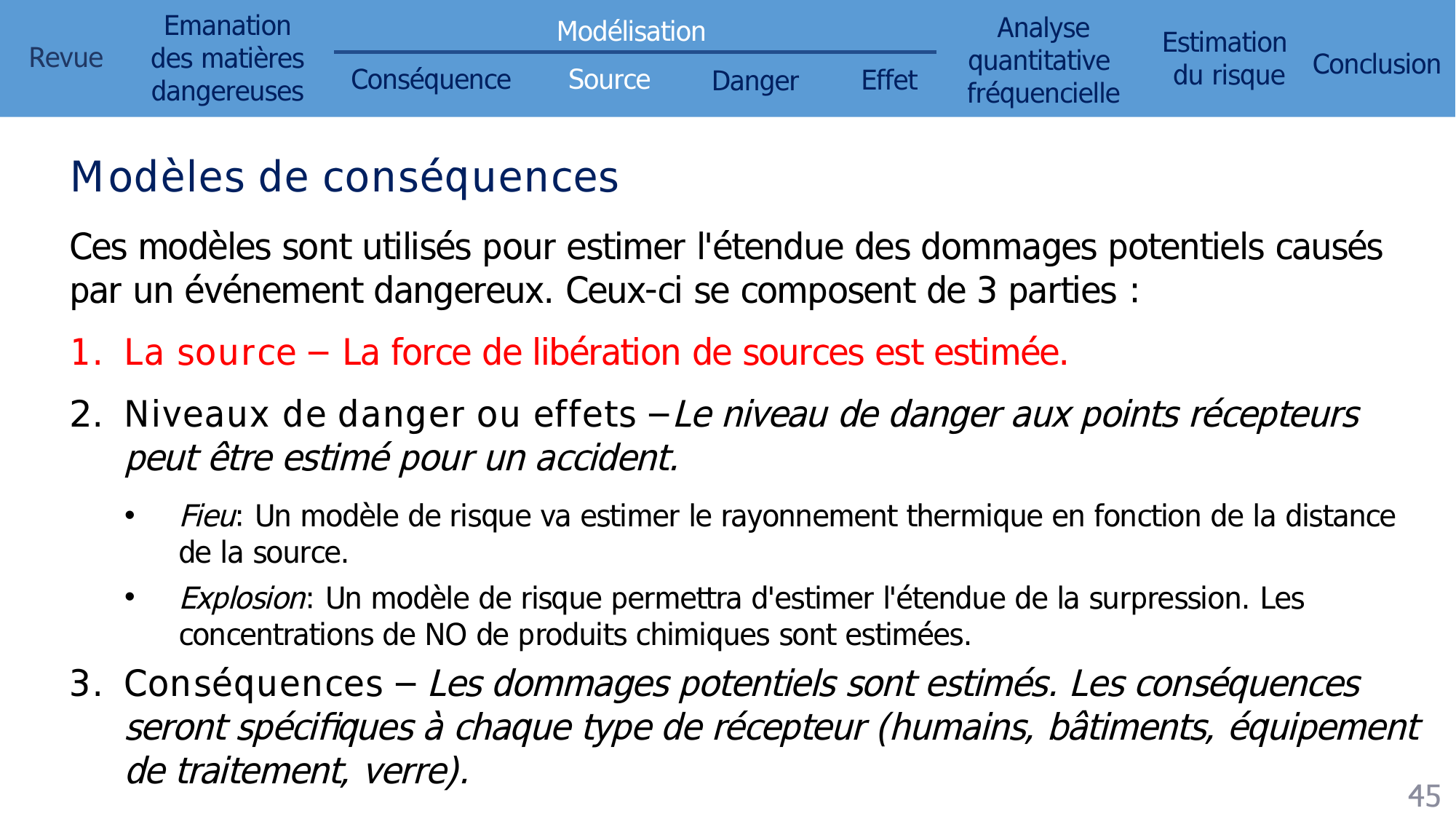

Modèles de conséquences
Ces modèles sont utilisés pour estimer l'étendue des dommages potentiels causés par un événement dangereux. Ceux-ci se composent de 3 parties :
La source – La force de libération de sources est estimée.
Niveaux de danger ou effets –Le niveau de danger aux points récepteurs peut être estimé pour un accident.
Fieu: Un modèle de risque va estimer le rayonnement thermique en fonction de la distance de la source.
Explosion: Un modèle de risque permettra d'estimer l'étendue de la surpression. Les concentrations de NO de produits chimiques sont estimées.
Conséquences – Les dommages potentiels sont estimés. Les conséquences seront spécifiques à chaque type de récepteur (humains, bâtiments, équipement de traitement, verre).
45